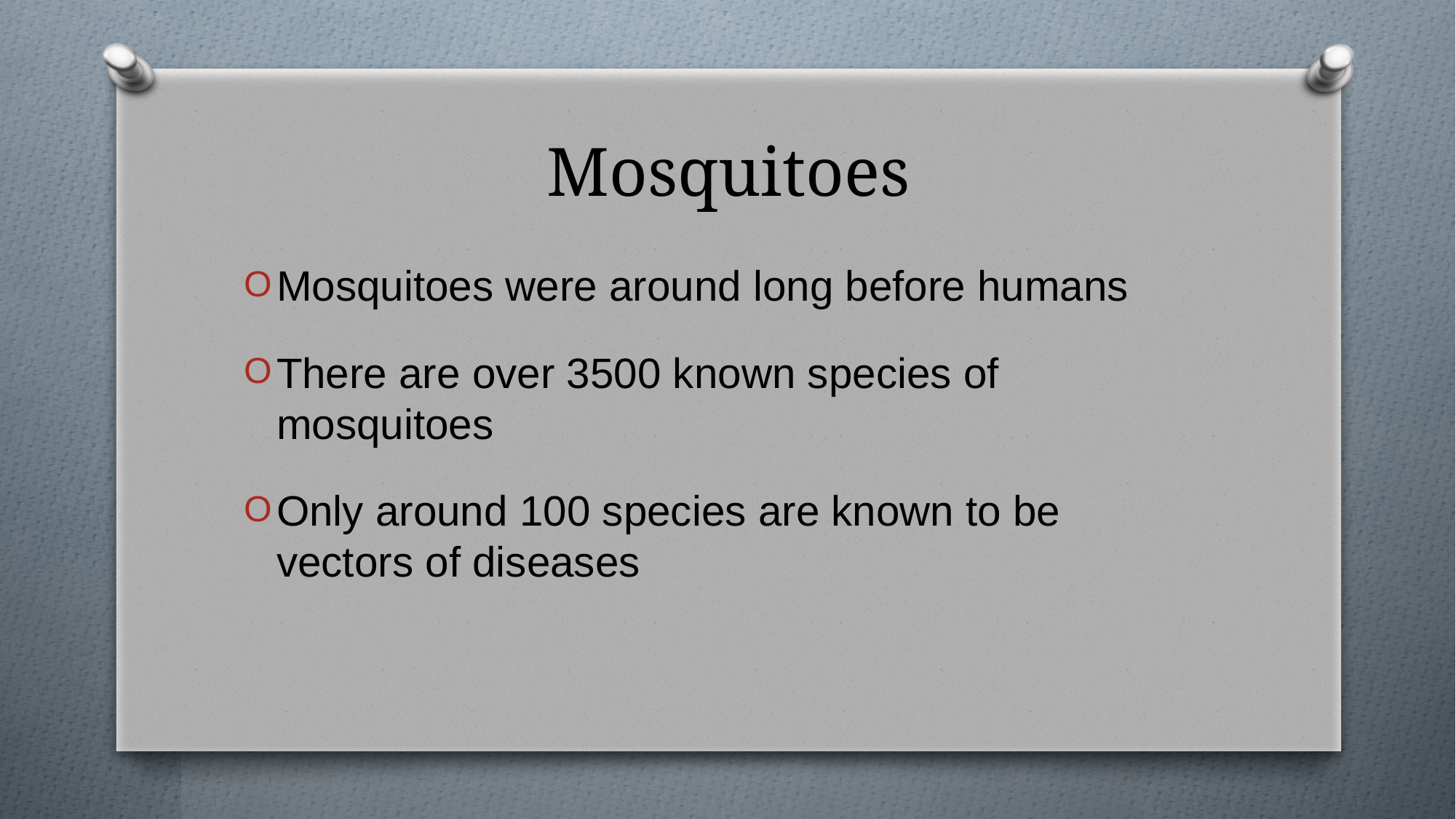

# Mosquitoes
Mosquitoes were around long before humans
There are over 3500 known species of mosquitoes
Only around 100 species are known to be vectors of diseases